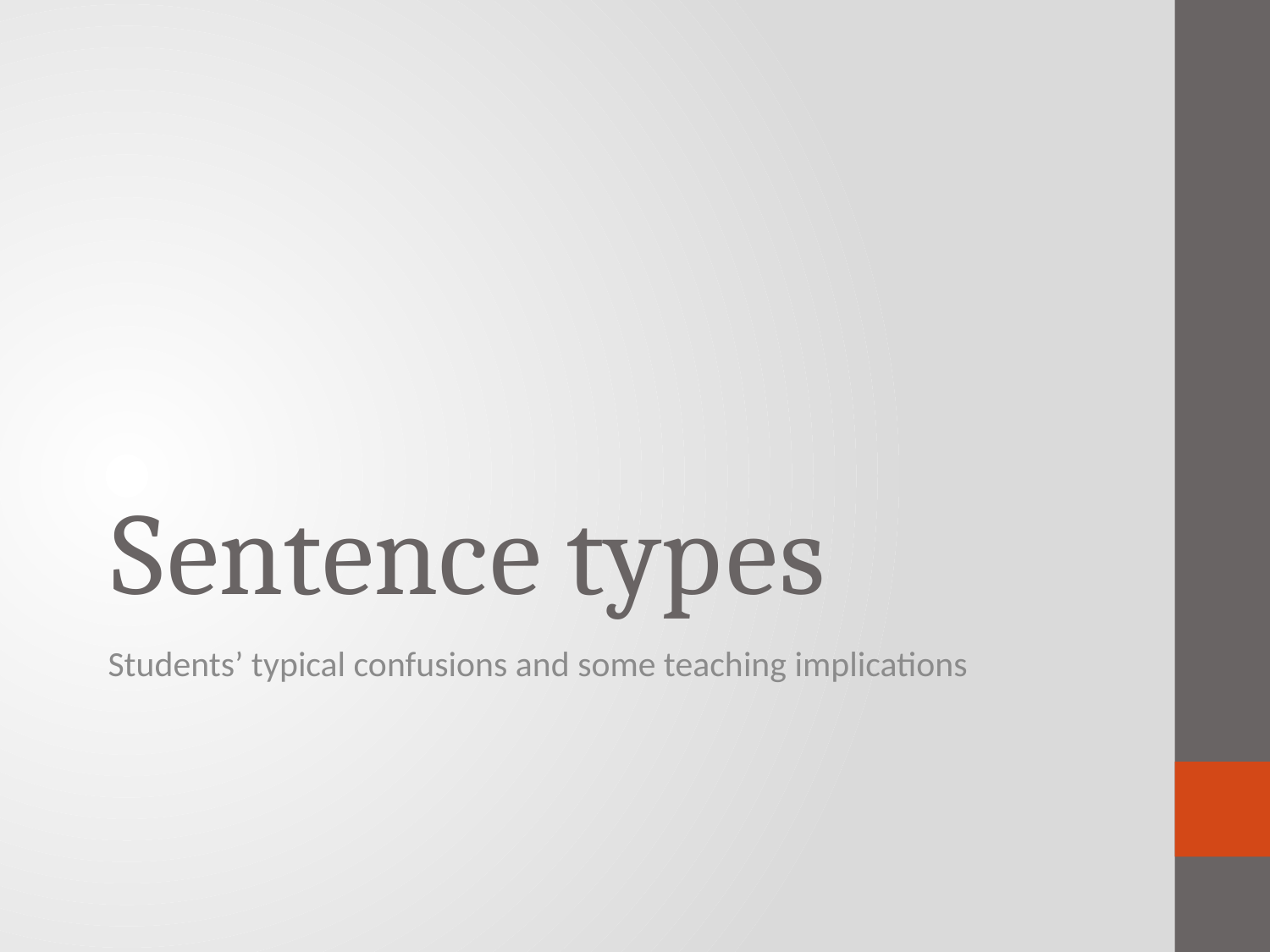

# Sentence types
Students’ typical confusions and some teaching implications